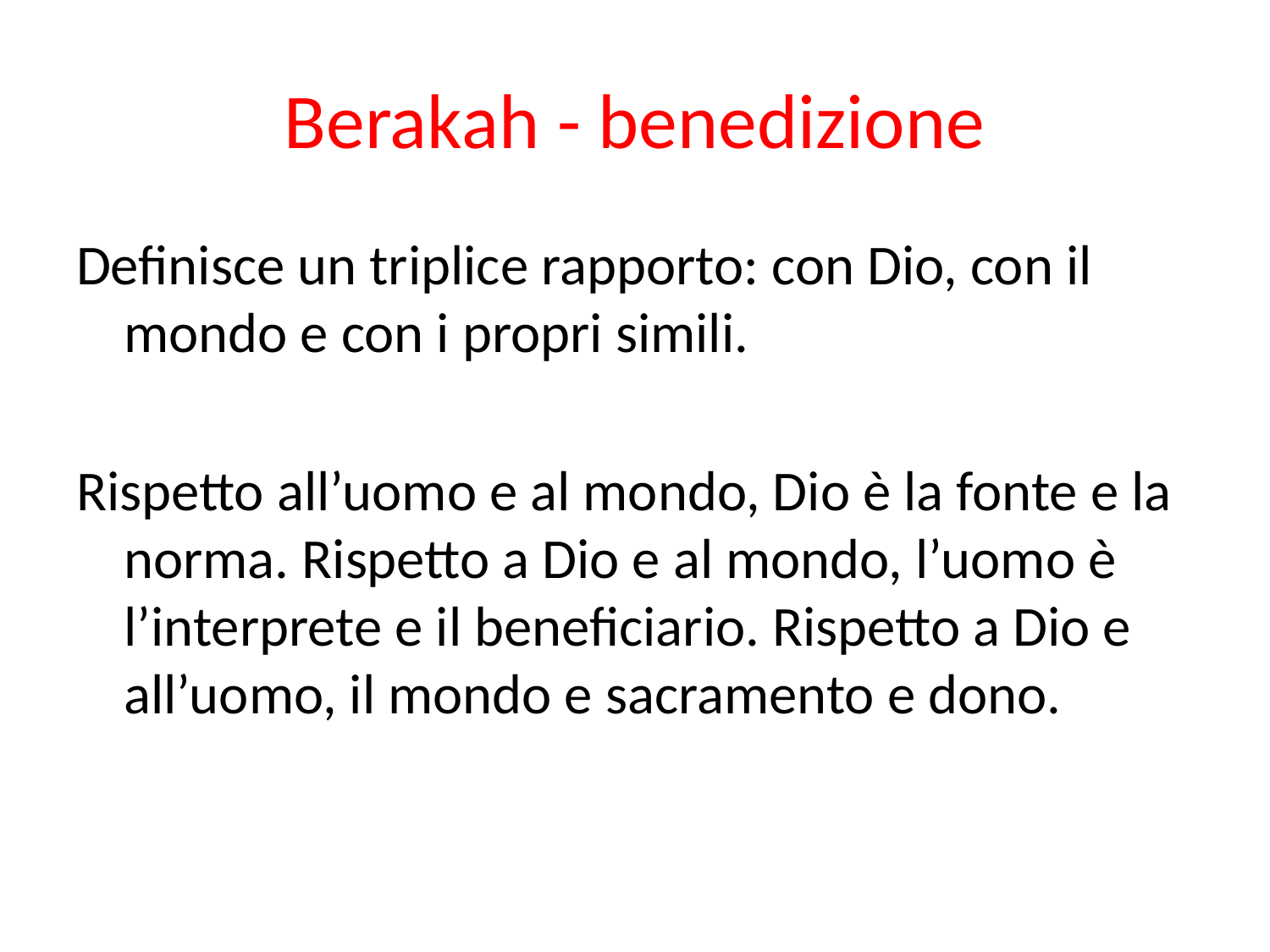

# Berakah - benedizione
Definisce un triplice rapporto: con Dio, con il mondo e con i propri simili.

Rispetto all’uomo e al mondo, Dio è la fonte e la norma. Rispetto a Dio e al mondo, l’uomo è l’interprete e il beneficiario. Rispetto a Dio e all’uomo, il mondo e sacramento e dono.